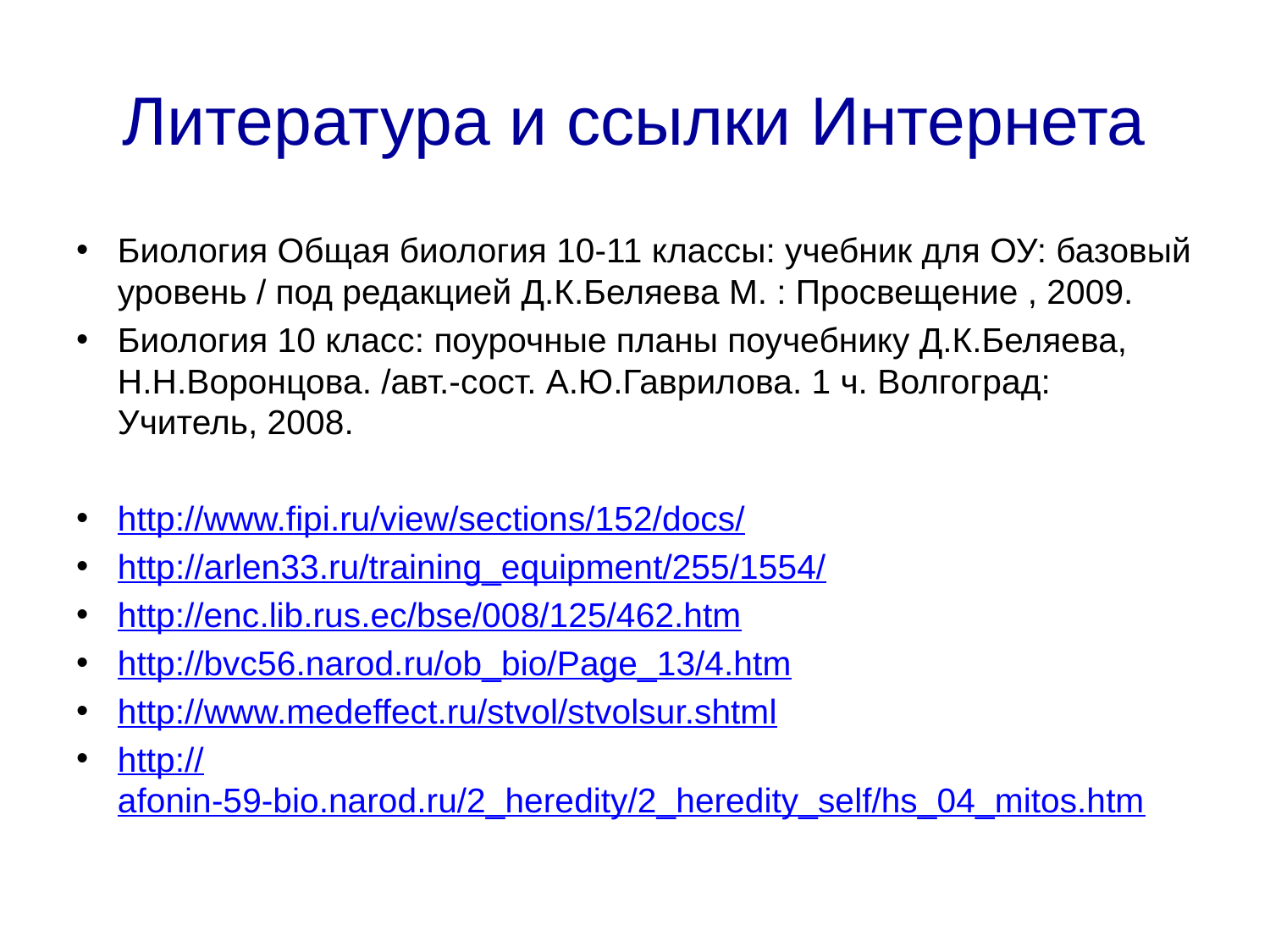

# Литература и ссылки Интернета
Биология Общая биология 10-11 классы: учебник для ОУ: базовый уровень / под редакцией Д.К.Беляева М. : Просвещение , 2009.
Биология 10 класс: поурочные планы поучебнику Д.К.Беляева, Н.Н.Воронцова. /авт.-сост. А.Ю.Гаврилова. 1 ч. Волгоград: Учитель, 2008.

http://www.fipi.ru/view/sections/152/docs/
http://arlen33.ru/training_equipment/255/1554/
http://enc.lib.rus.ec/bse/008/125/462.htm
http://bvc56.narod.ru/ob_bio/Page_13/4.htm
http://www.medeffect.ru/stvol/stvolsur.shtml
http://afonin-59-bio.narod.ru/2_heredity/2_heredity_self/hs_04_mitos.htm